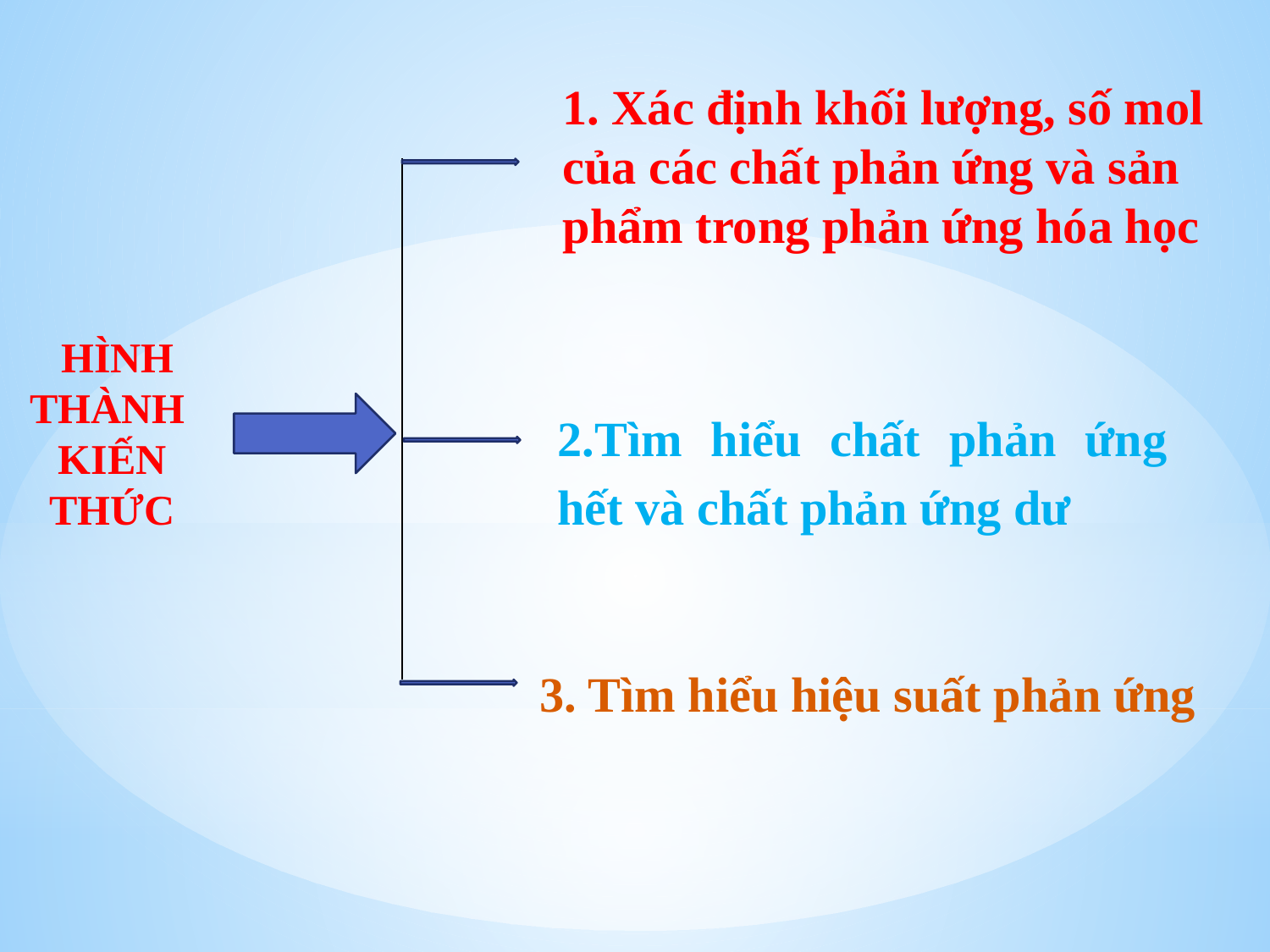

1. Xác định khối lượng, số mol của các chất phản ứng và sản phẩm trong phản ứng hóa học

 HÌNH THÀNH  KIẾN THỨC
2.Tìm hiểu chất phản ứng hết và chất phản ứng dư

3. Tìm hiểu hiệu suất phản ứng